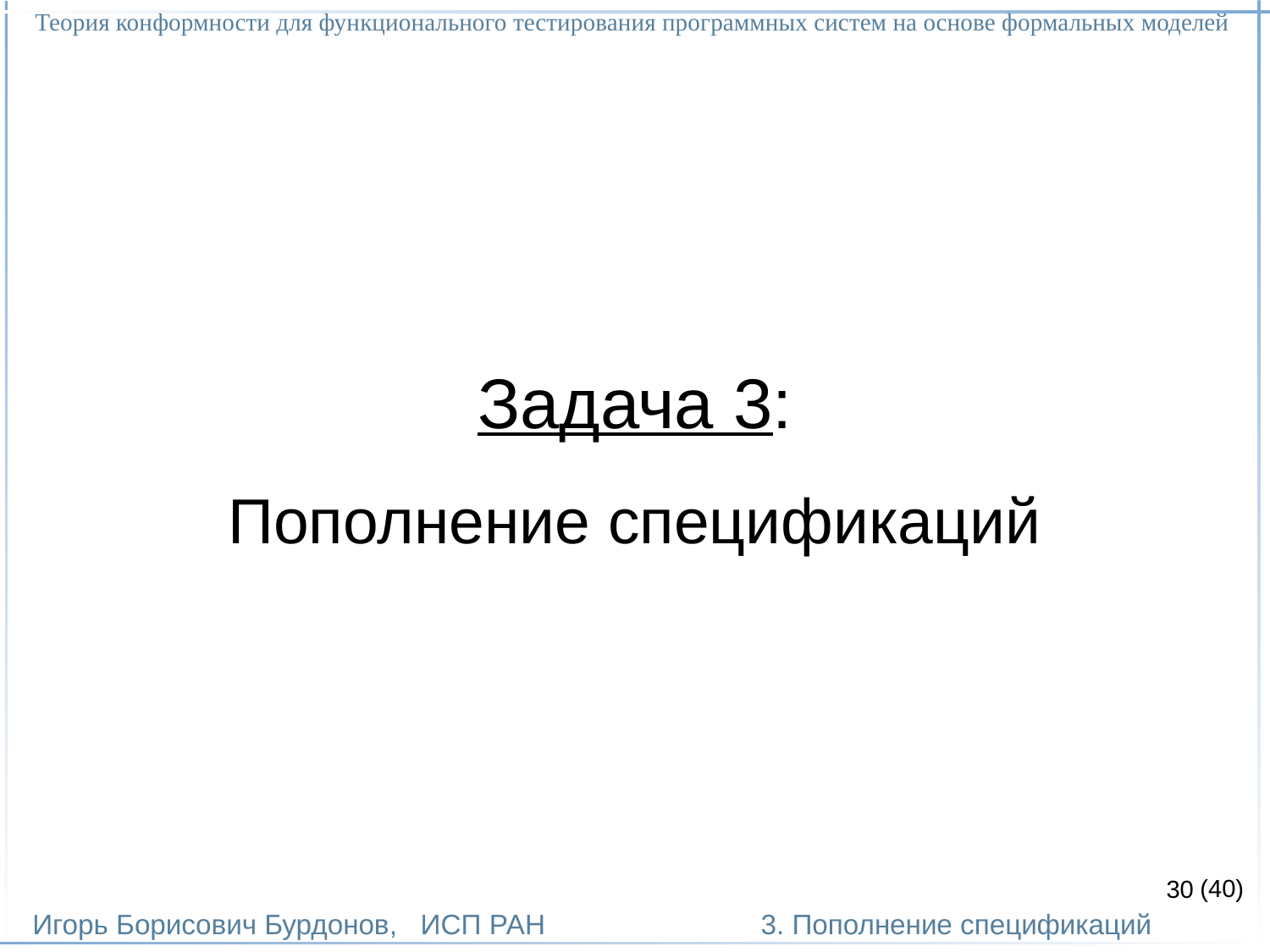

Теория конформности для функционального тестирования программных систем на основе формальных моделей

Игорь Борисович Бурдонов,   ИСП РАН

(40)
# Задача 3: Пополнение спецификаций
30
3. Пополнение спецификаций